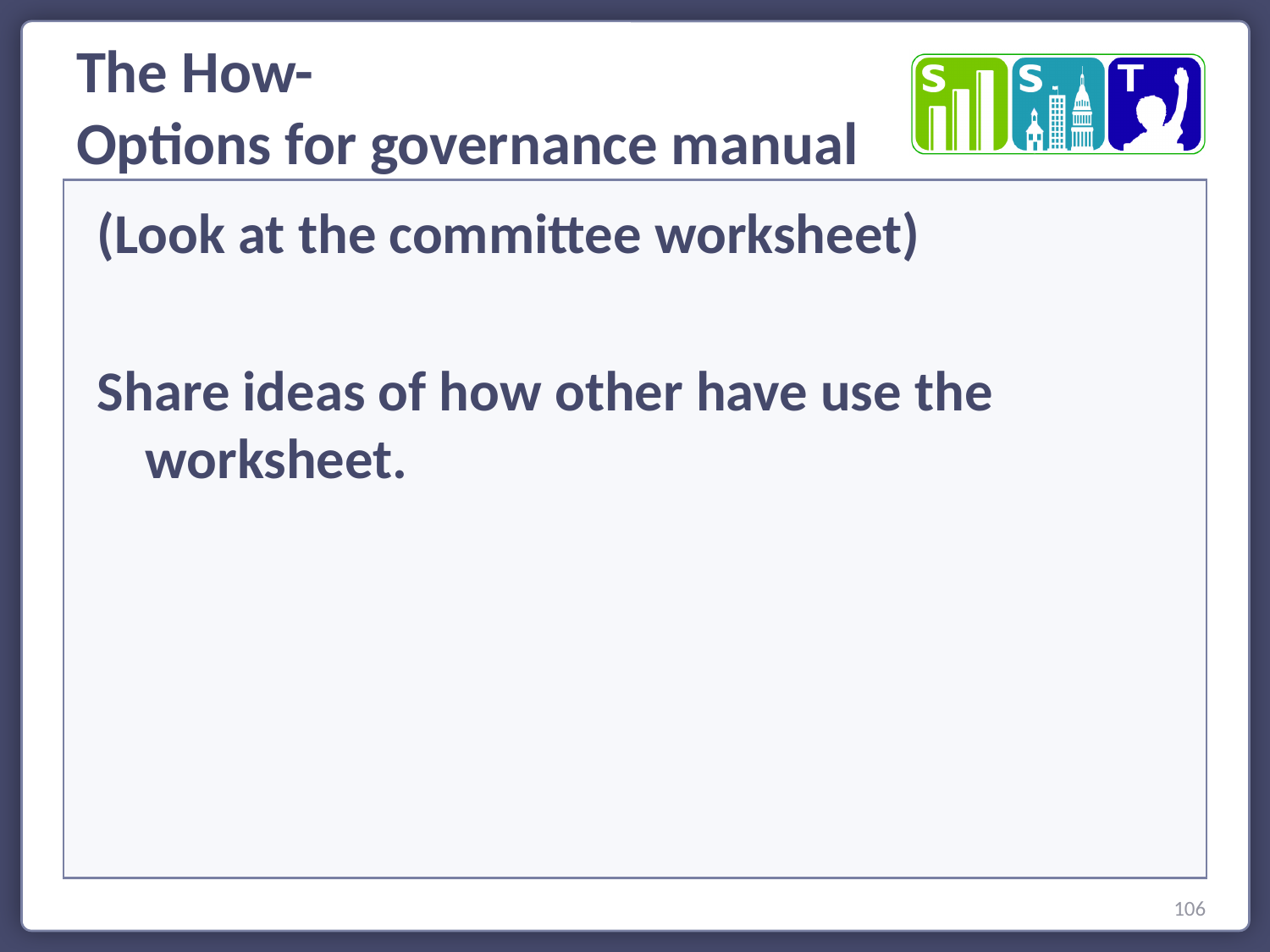

The How-
Options for governance manual
(Look at the committee worksheet)

Share ideas of how other have use the worksheet.
106